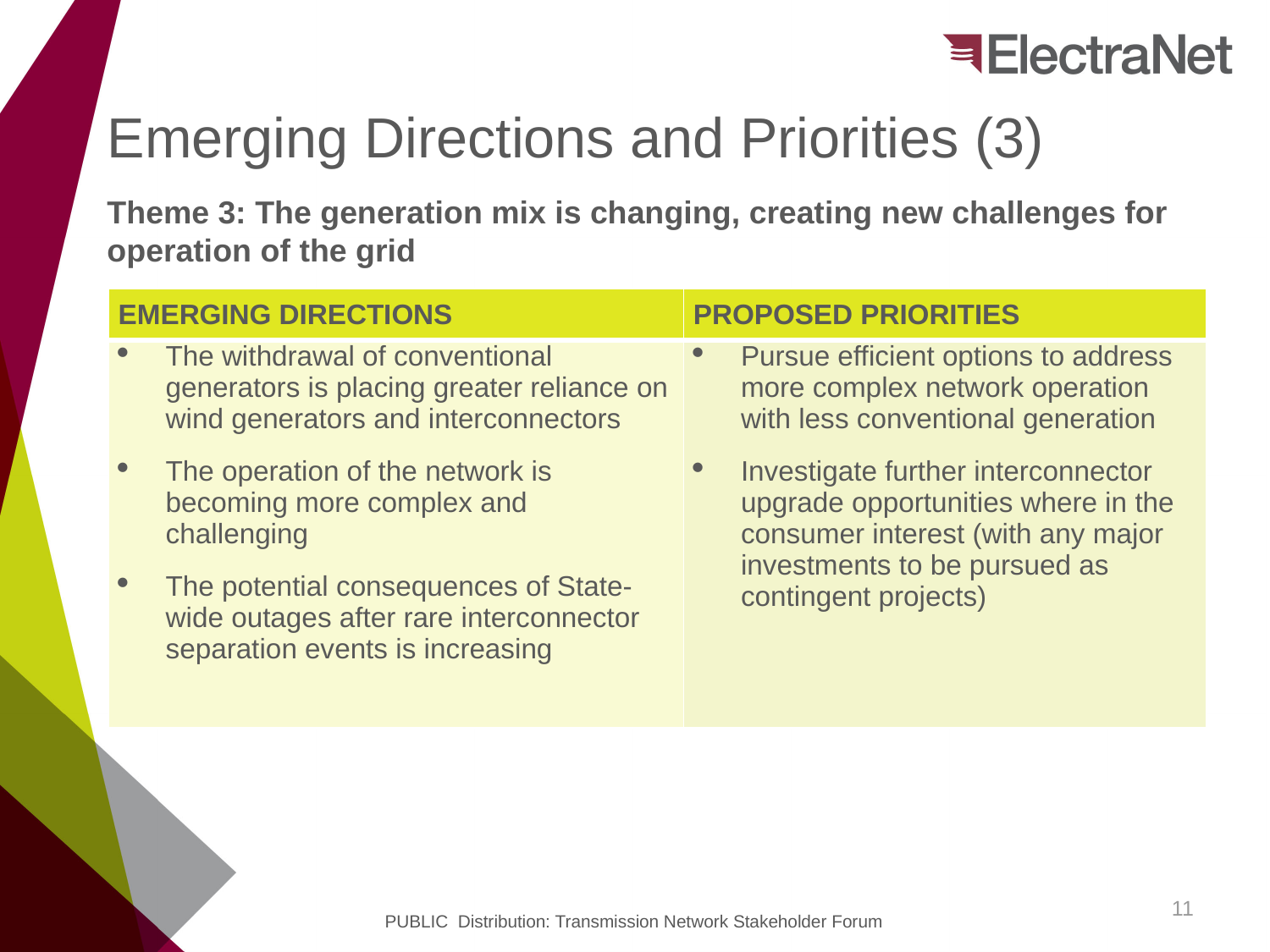

# Emerging Directions and Priorities (3)
Theme 3: The generation mix is changing, creating new challenges for operation of the grid
| EMERGING DIRECTIONS | PROPOSED PRIORITIES |
| --- | --- |
| The withdrawal of conventional generators is placing greater reliance on wind generators and interconnectors The operation of the network is becoming more complex and challenging The potential consequences of State-wide outages after rare interconnector separation events is increasing | Pursue efficient options to address more complex network operation with less conventional generation Investigate further interconnector upgrade opportunities where in the consumer interest (with any major investments to be pursued as contingent projects) |
11